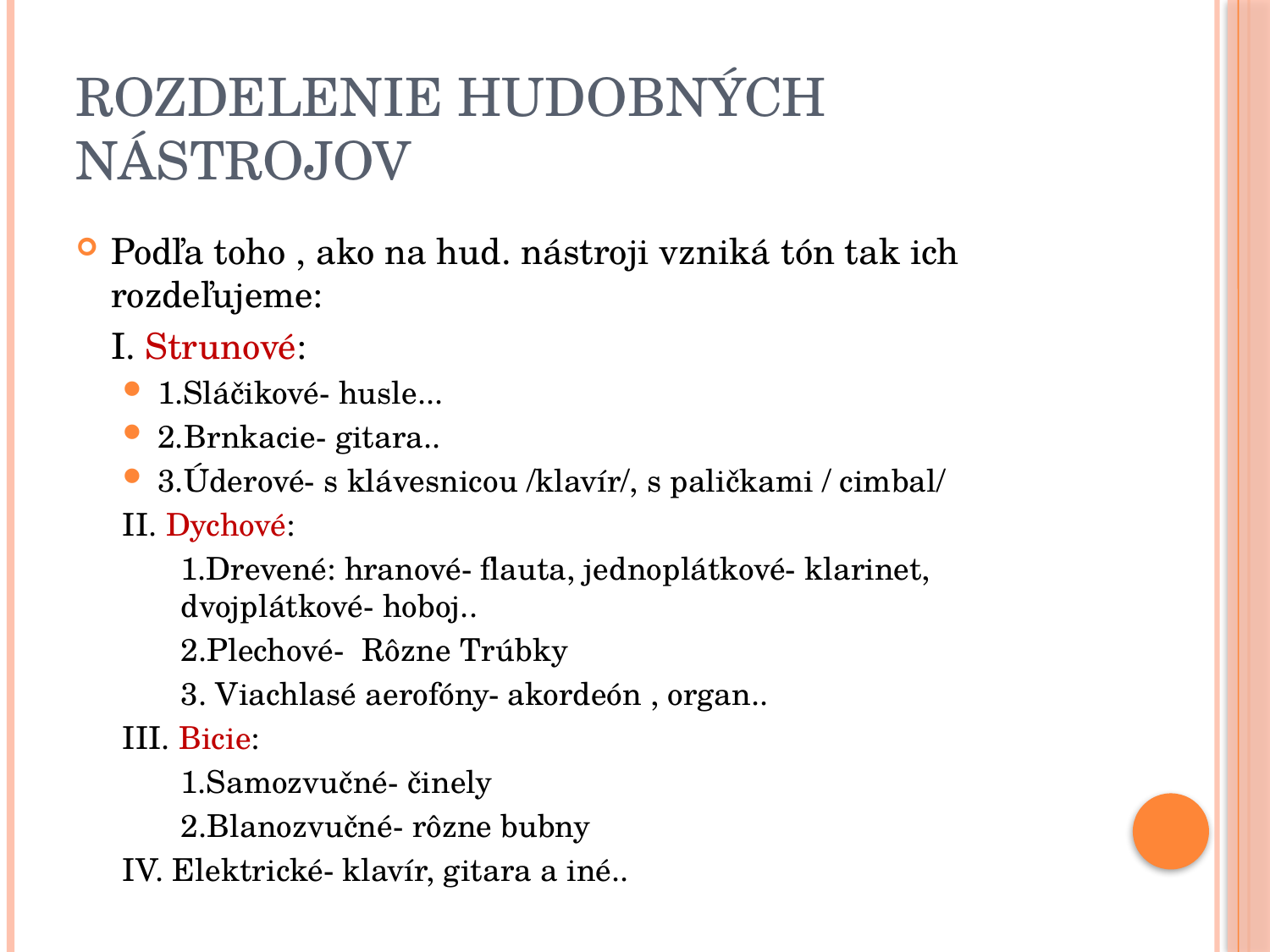

# Rozdelenie hudobných nástrojov
Podľa toho , ako na hud. nástroji vzniká tón tak ich rozdeľujeme:
	I. Strunové:
1.Sláčikové- husle...
2.Brnkacie- gitara..
3.Úderové- s klávesnicou /klavír/, s paličkami / cimbal/
II. Dychové:
	1.Drevené: hranové- flauta, jednoplátkové- klarinet, dvojplátkové- hoboj..
	2.Plechové-  Rôzne Trúbky
	3. Viachlasé aerofóny- akordeón , organ..
III. Bicie:
	1.Samozvučné- činely
	2.Blanozvučné- rôzne bubny
IV. Elektrické- klavír, gitara a iné..